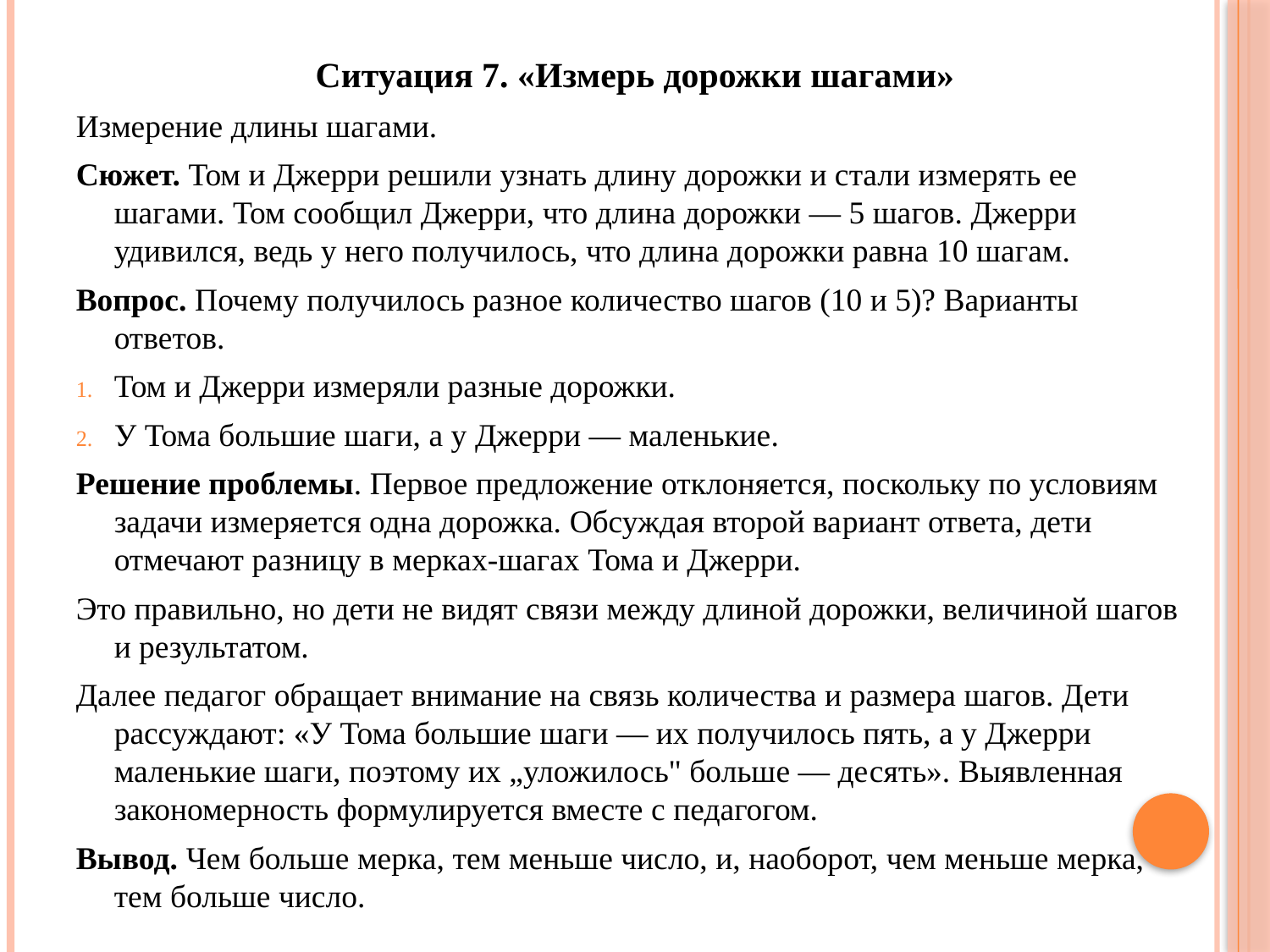

Ситуация 7. «Измерь дорожки шагами»
Измерение длины шагами.
Сюжет. Том и Джерри решили узнать длину дорожки и стали из­мерять ее шагами. Том сообщил Джерри, что длина дорожки — 5 шагов. Джерри удивился, ведь у него получилось, что длина дорожки равна 10 шагам.
Вопрос. Почему получилось разное количество шагов (10 и 5)? Варианты ответов.
Том и Джерри измеряли разные дорожки.
У Тома большие шаги, а у Джерри — маленькие.
Решение проблемы. Первое предложение отклоняется, поскольку по условиям задачи измеряется одна дорожка. Обсуждая второй ва­риант ответа, дети отмечают разницу в мерках-шагах Тома и Джерри.
Это правильно, но дети не видят связи между длиной дорожки, вели­чиной шагов и результатом.
Далее педагог обращает внимание на связь количества и размера шагов. Дети рассуждают: «У Тома большие шаги — их получилось пять, а у Джерри маленькие шаги, поэтому их „уложилось" больше — де­сять». Выявленная закономерность формулируется вместе с педагогом.
Вывод. Чем больше мерка, тем меньше число, и, наоборот, чем меньше мерка, тем больше число.